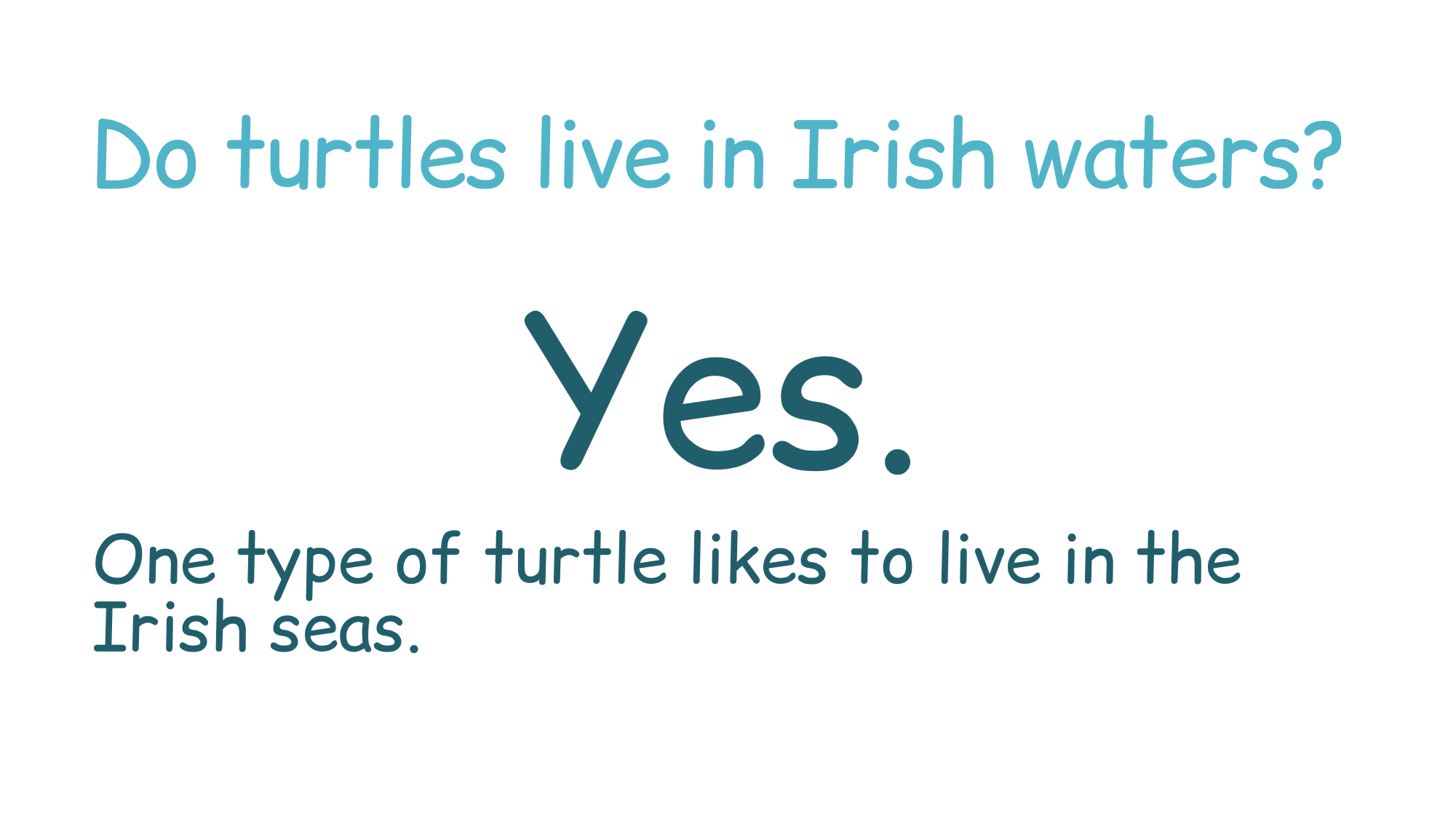

# Do turtles live in Irish waters?
Yes.
One type of turtle likes to live in the Irish seas.